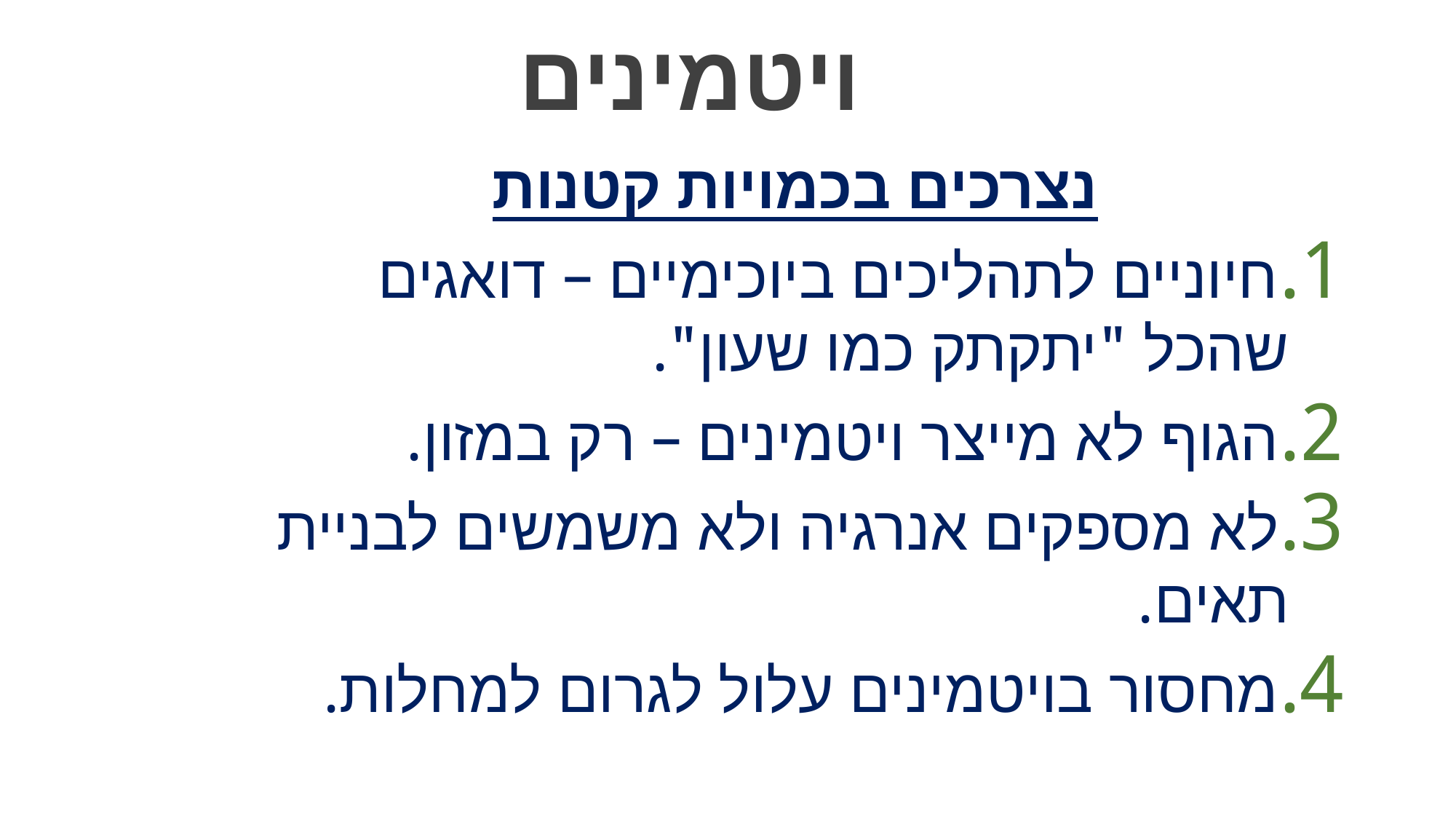

ויטמינים

נצרכים בכמויות קטנות
חיוניים לתהליכים ביוכימיים – דואגים שהכל "יתקתק כמו שעון".
הגוף לא מייצר ויטמינים – רק במזון.
לא מספקים אנרגיה ולא משמשים לבניית תאים.
מחסור בויטמינים עלול לגרום למחלות.